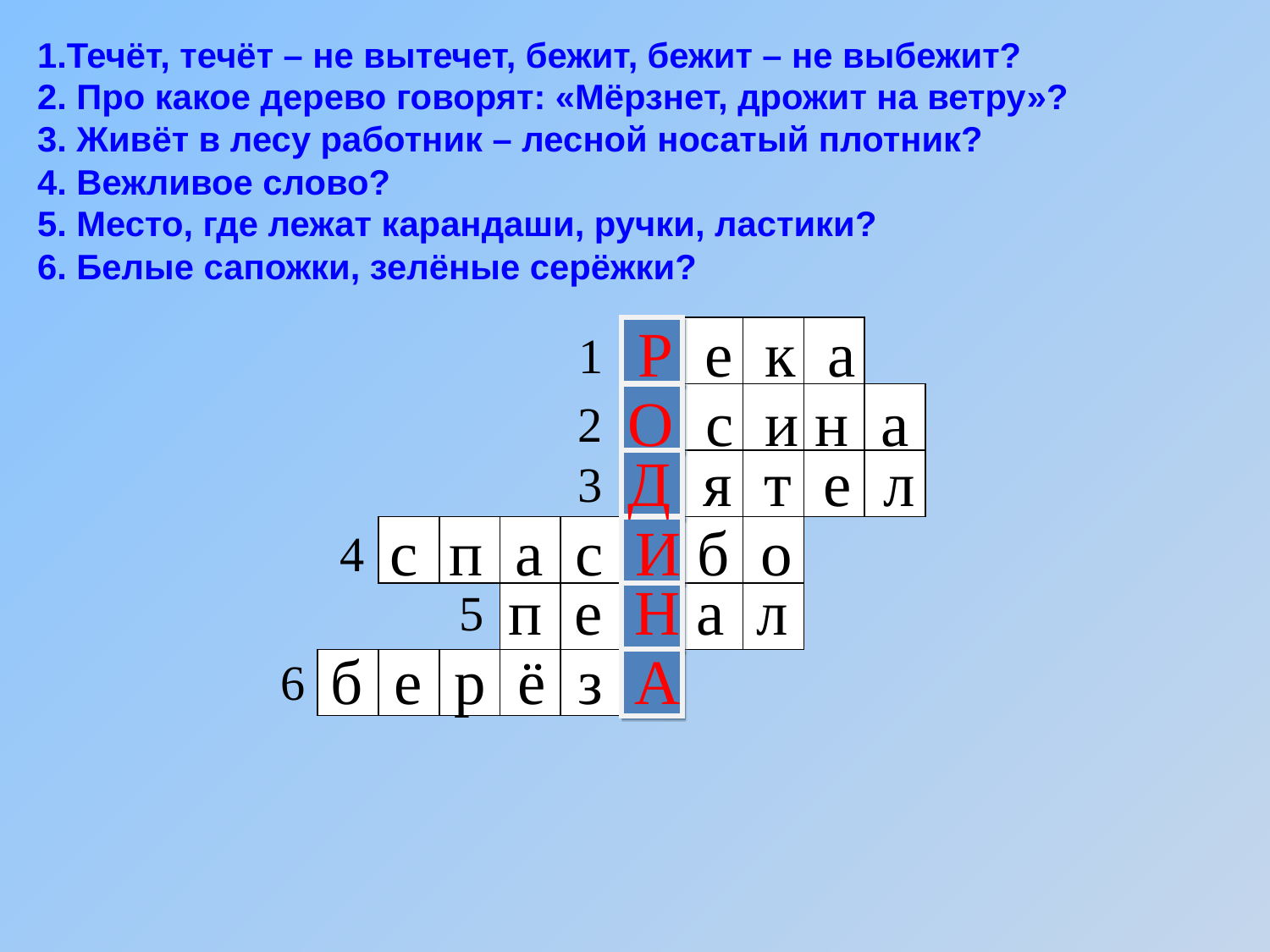

1.Течёт, течёт – не вытечет, бежит, бежит – не выбежит?
2. Про какое дерево говорят: «Мёрзнет, дрожит на ветру»?
3. Живёт в лесу работник – лесной носатый плотник?
4. Вежливое слово?
5. Место, где лежат карандаши, ручки, ластики?
6. Белые сапожки, зелёные серёжки?
Р  е  к  а

1
О  с  и н  а
2
Д  я  т  е  л
3
с  п  а  с  И б  о
4
п  е  Н а  л
5
б  е  р  ё  з  А
6